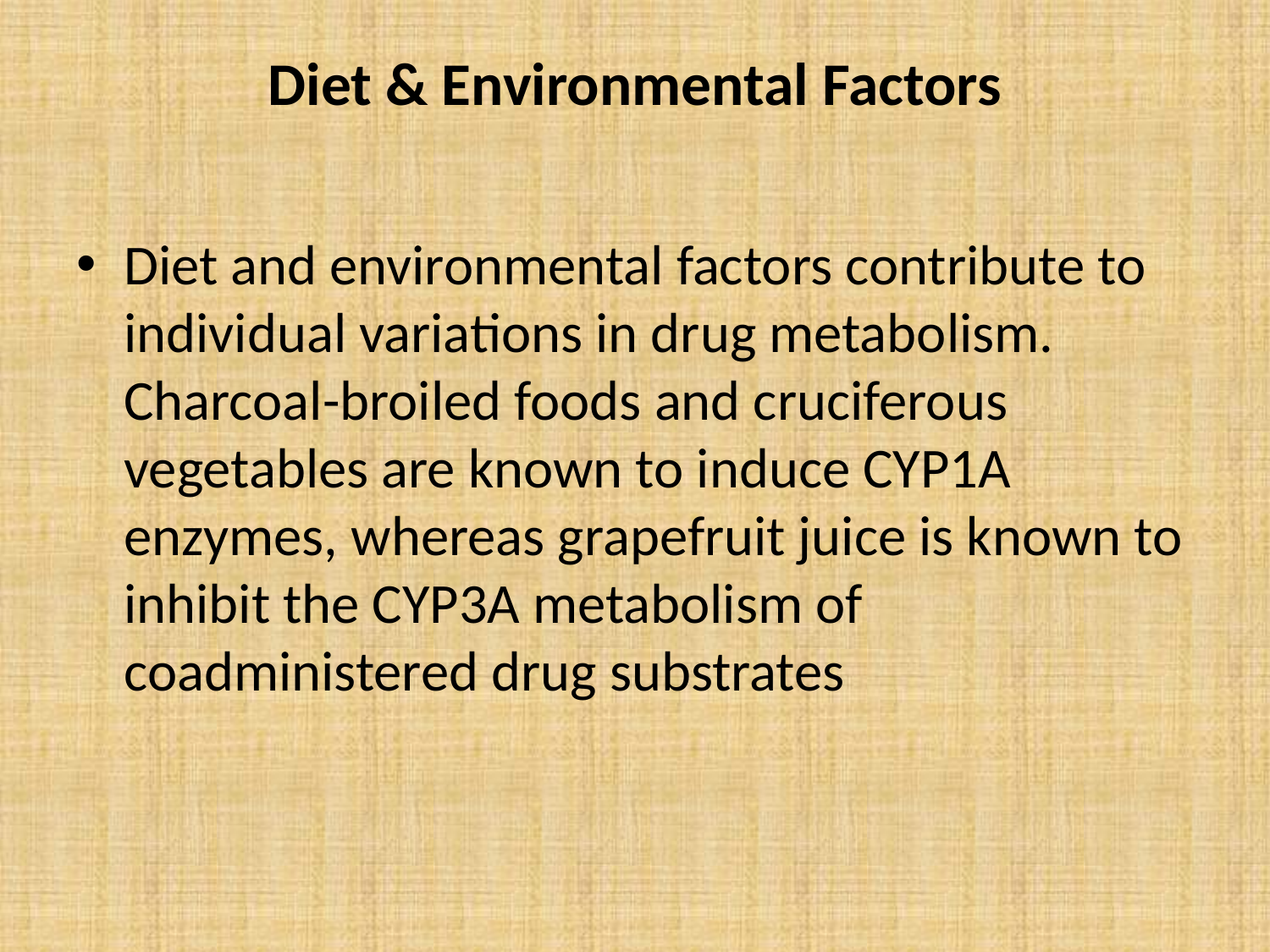

# Diet & Environmental Factors
Diet and environmental factors contribute to individual variations in drug metabolism. Charcoal-broiled foods and cruciferous vegetables are known to induce CYP1A enzymes, whereas grapefruit juice is known to inhibit the CYP3A metabolism of coadministered drug substrates